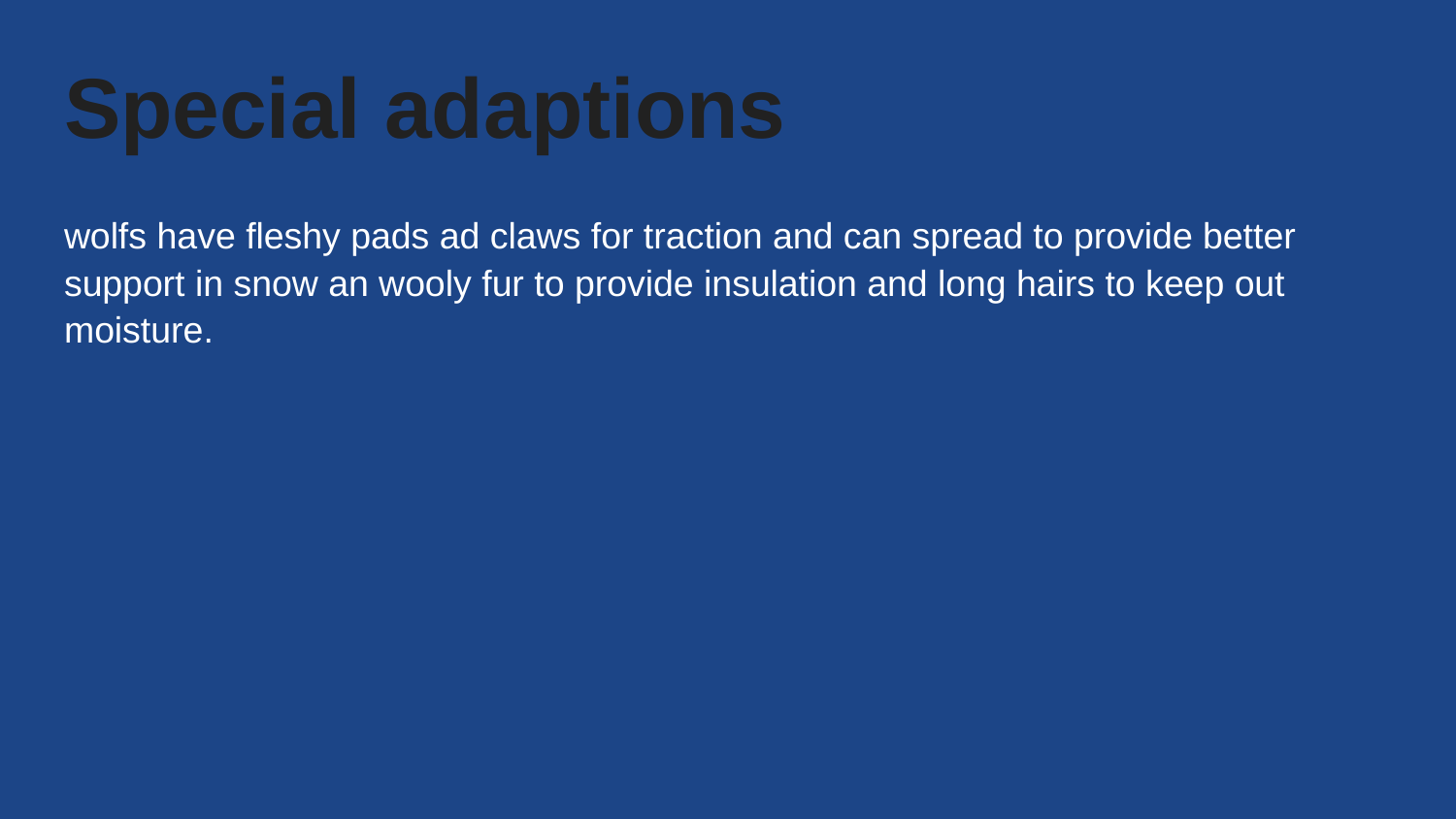

# Special adaptions
wolfs have fleshy pads ad claws for traction and can spread to provide better support in snow an wooly fur to provide insulation and long hairs to keep out moisture.